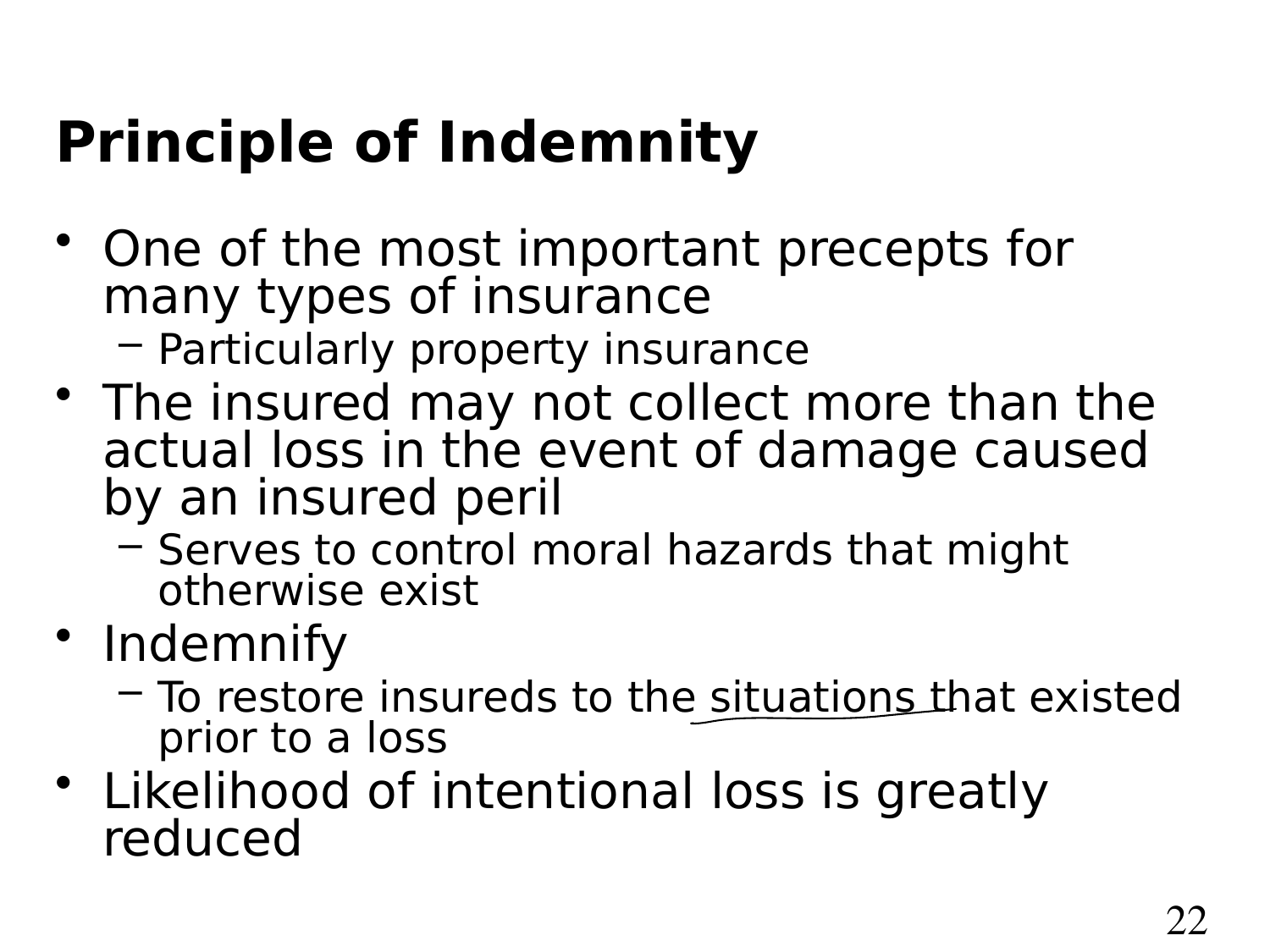

# Principle of Indemnity
One of the most important precepts for many types of insurance
Particularly property insurance
The insured may not collect more than the actual loss in the event of damage caused by an insured peril
Serves to control moral hazards that might otherwise exist
Indemnify
To restore insureds to the situations that existed prior to a loss
Likelihood of intentional loss is greatly reduced
22